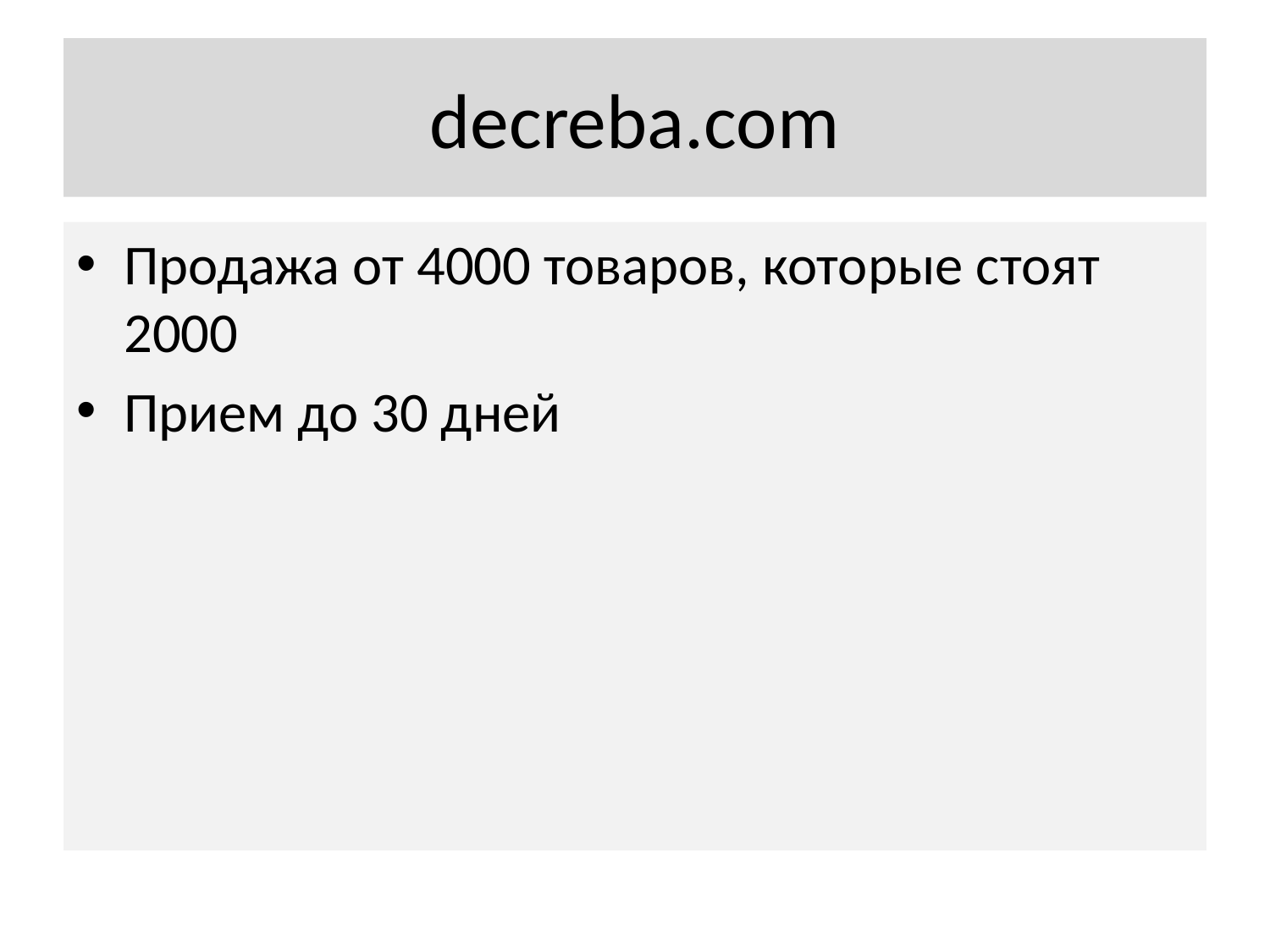

# decreba.com
Продажа от 4000 товаров, которые стоят 2000
Прием до 30 дней